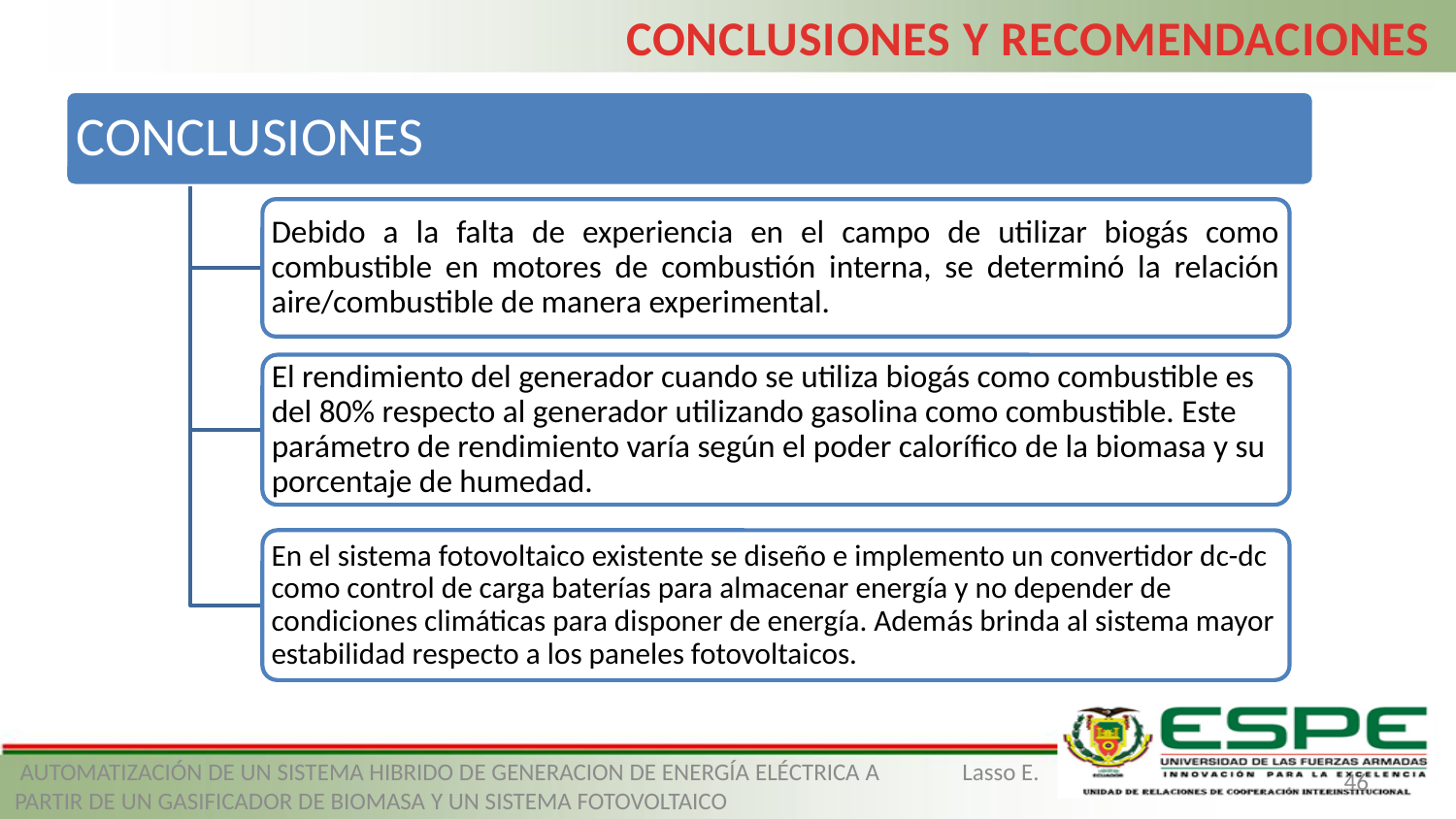

CONCLUSIONES Y RECOMENDACIONES

CONCLUSIONES
Debido a la falta de experiencia en el campo de utilizar biogás como combustible en motores de combustión interna, se determinó la relación aire/combustible de manera experimental.
El rendimiento del generador cuando se utiliza biogás como combustible es del 80% respecto al generador utilizando gasolina como combustible. Este parámetro de rendimiento varía según el poder calorífico de la biomasa y su porcentaje de humedad.
En el sistema fotovoltaico existente se diseño e implemento un convertidor dc-dc como control de carga baterías para almacenar energía y no depender de condiciones climáticas para disponer de energía. Además brinda al sistema mayor estabilidad respecto a los paneles fotovoltaicos.

 AUTOMATIZACIÓN DE UN SISTEMA HIBRIDO DE GENERACION DE ENERGÍA ELÉCTRICA A PARTIR DE UN GASIFICADOR DE BIOMASA Y UN SISTEMA FOTOVOLTAICO
Lasso E.
46